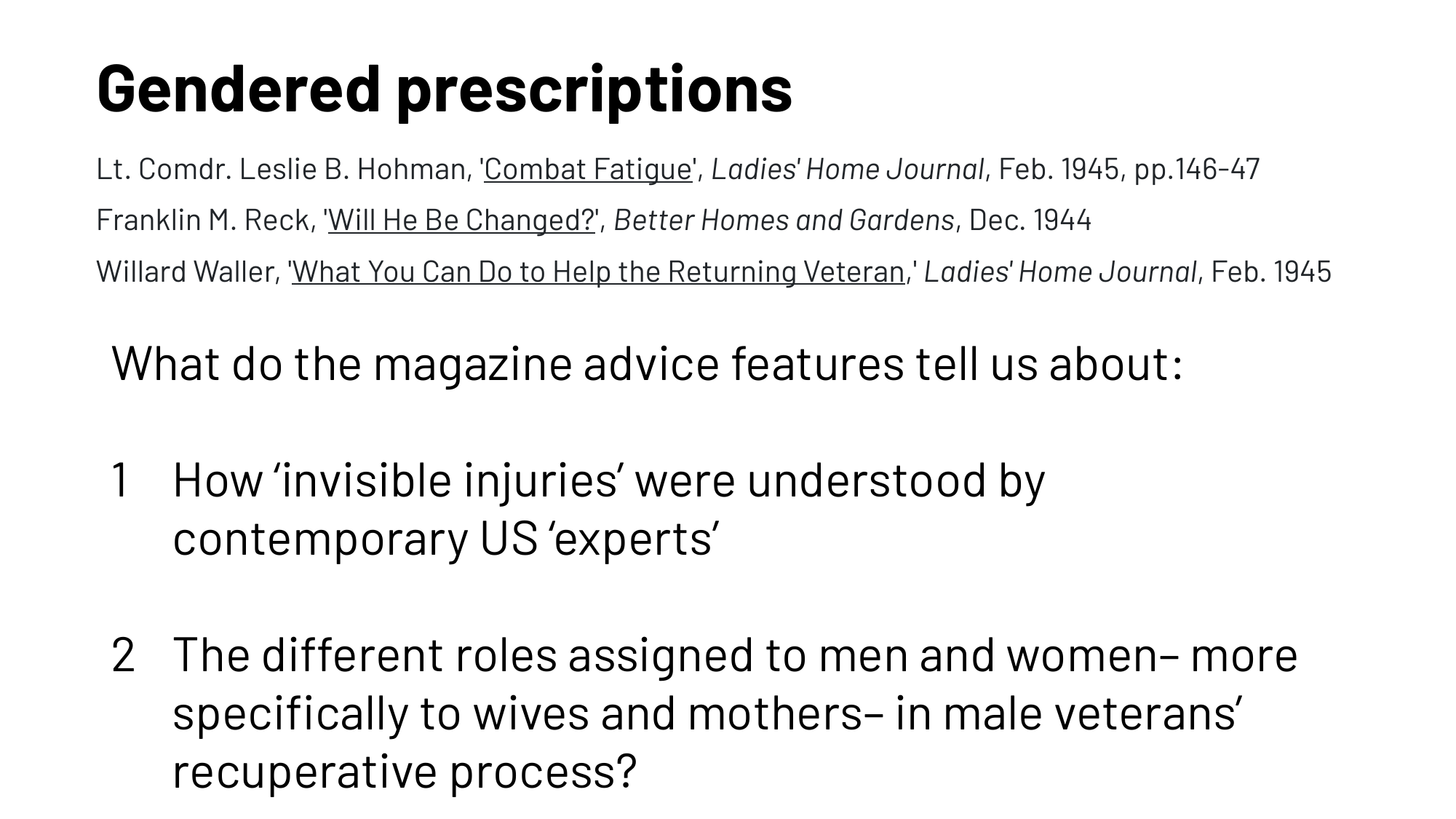

# Gendered prescriptions
Lt. Comdr. Leslie B. Hohman, 'Combat Fatigue', Ladies' Home Journal, Feb. 1945, pp.146-47
Franklin M. Reck, 'Will He Be Changed?', Better Homes and Gardens, Dec. 1944
Willard Waller, 'What You Can Do to Help the Returning Veteran,' Ladies' Home Journal, Feb. 1945
What do the magazine advice features tell us about:

How ‘invisible injuries’ were understood by 	contemporary US ‘experts’

The different roles assigned to men and women– more specifically to wives and mothers– in male veterans’ recuperative process?